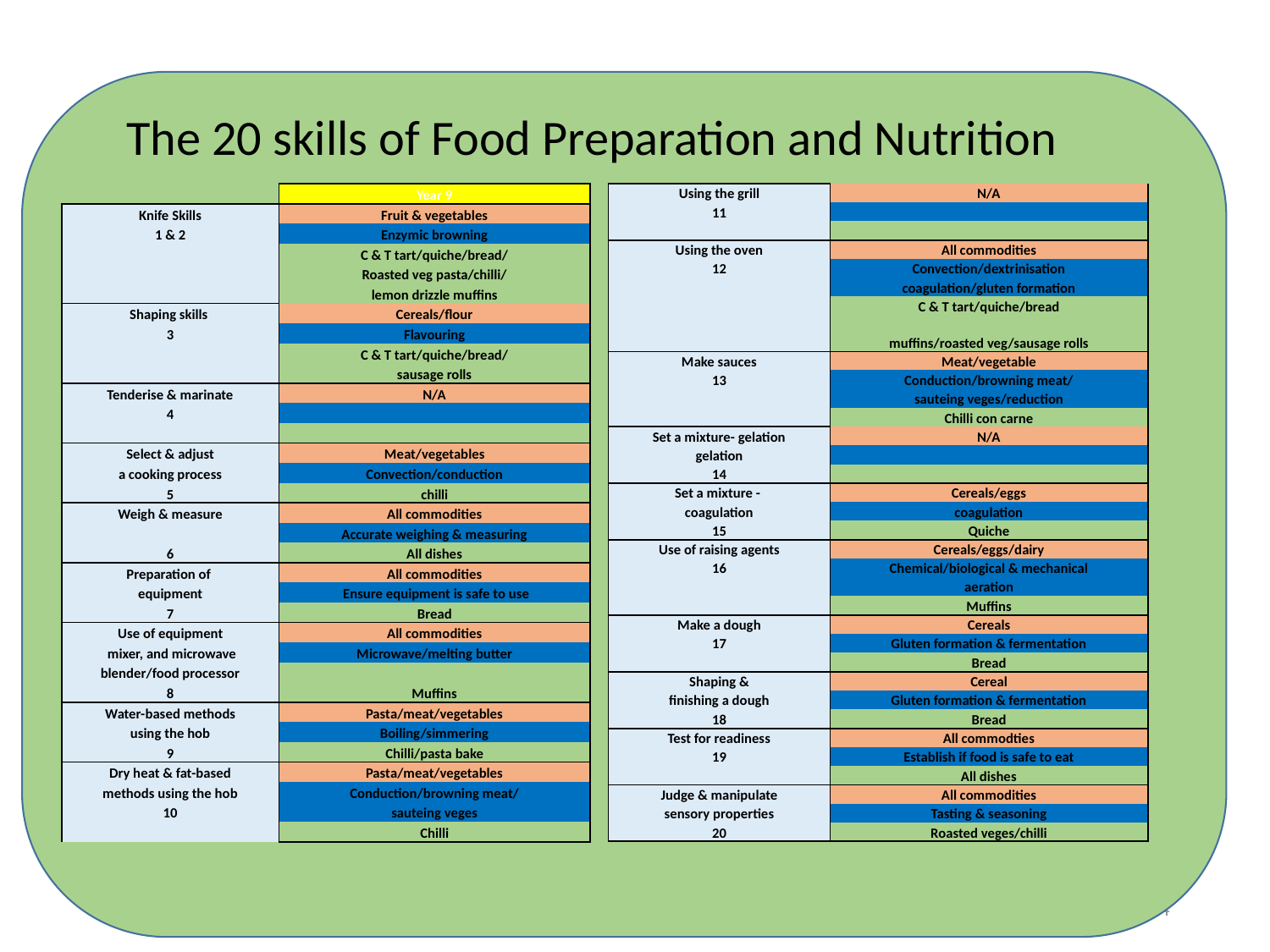

The 20 skills of Food Preparation and Nutrition
|  | Year 9 |
| --- | --- |
| Knife Skills | Fruit & vegetables |
| 1 & 2 | Enzymic browning |
|  | C & T tart/quiche/bread/ |
|  | Roasted veg pasta/chilli/ |
|  | lemon drizzle muffins |
| Shaping skills | Cereals/flour |
| 3 | Flavouring |
|  | C & T tart/quiche/bread/ |
|  | sausage rolls |
| Tenderise & marinate | N/A |
| 4 |  |
|  |  |
| Select & adjust | Meat/vegetables |
| a cooking process | Convection/conduction |
| 5 | chilli |
| Weigh & measure | All commodities |
|  | Accurate weighing & measuring |
| 6 | All dishes |
| Preparation of | All commodities |
| equipment | Ensure equipment is safe to use |
| 7 | Bread |
| Use of equipment | All commodities |
| mixer, and microwave | Microwave/melting butter |
| blender/food processor |  |
| 8 | Muffins |
| Water-based methods | Pasta/meat/vegetables |
| using the hob | Boiling/simmering |
| 9 | Chilli/pasta bake |
| Dry heat & fat-based | Pasta/meat/vegetables |
| methods using the hob | Conduction/browning meat/ |
| 10 | sauteing veges |
|  | Chilli |
| Using the grill | N/A |
| --- | --- |
| 11 |  |
|  |  |
| Using the oven | All commodities |
| 12 | Convection/dextrinisation |
|  | coagulation/gluten formation |
|  | C & T tart/quiche/bread |
|  | muffins/roasted veg/sausage rolls |
| Make sauces | Meat/vegetable |
| 13 | Conduction/browning meat/ |
|  | sauteing veges/reduction |
|  | Chilli con carne |
| Set a mixture- gelation | N/A |
| gelation |  |
| 14 |  |
| Set a mixture - | Cereals/eggs |
| coagulation | coagulation |
| 15 | Quiche |
| Use of raising agents | Cereals/eggs/dairy |
| 16 | Chemical/biological & mechanical |
|  | aeration |
|  | Muffins |
| Make a dough | Cereals |
| 17 | Gluten formation & fermentation |
|  | Bread |
| Shaping & | Cereal |
| finishing a dough | Gluten formation & fermentation |
| 18 | Bread |
| Test for readiness | All commodties |
| 19 | Establish if food is safe to eat |
|  | All dishes |
| Judge & manipulate | All commodities |
| sensory properties | Tasting & seasoning |
| 20 | Roasted veges/chilli |
LDG Sept 2023
4